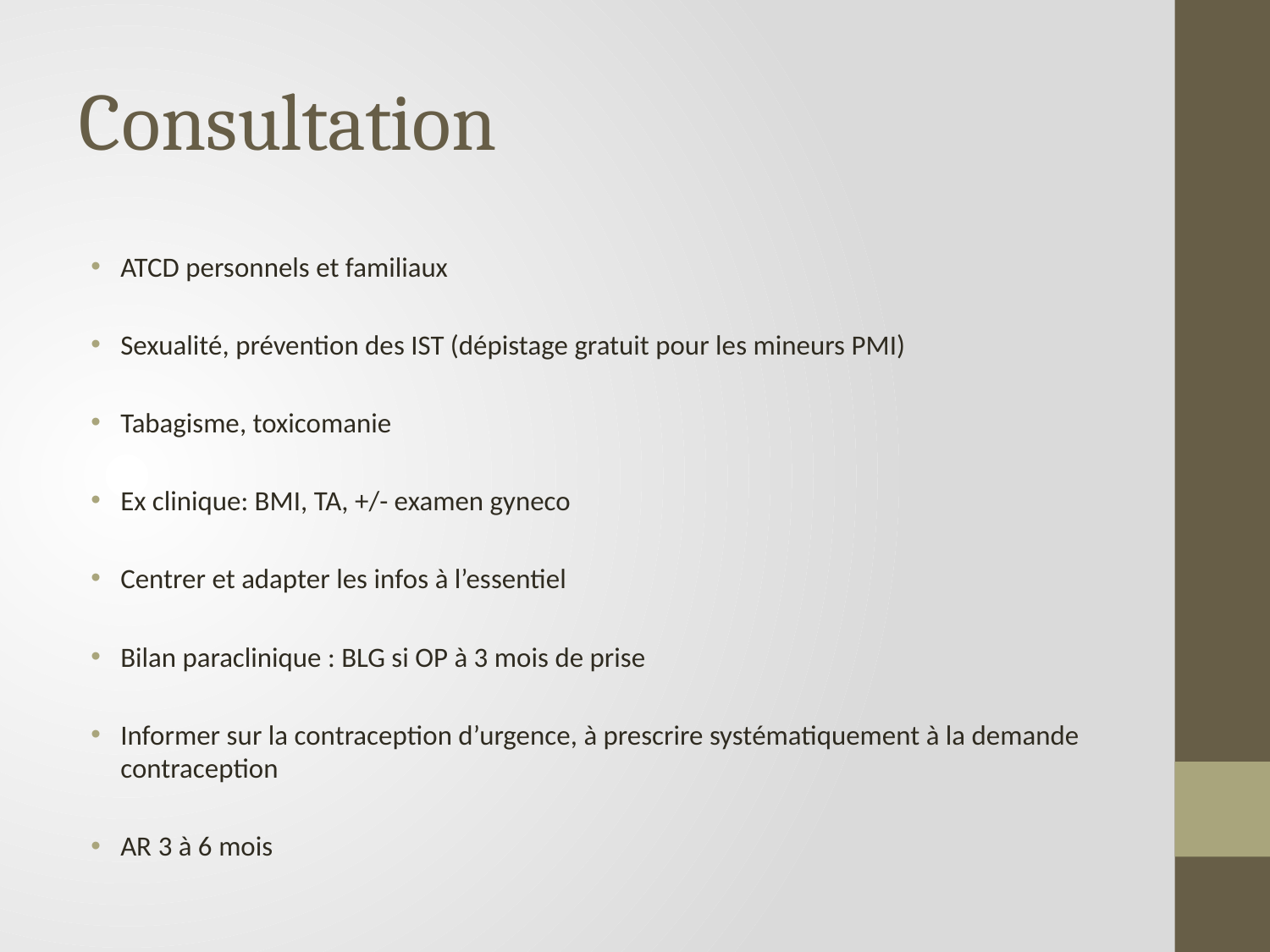

# Consultation

ATCD personnels et familiaux

Sexualité, prévention des IST (dépistage gratuit pour les mineurs PMI)

Tabagisme, toxicomanie

Ex clinique: BMI, TA, +/- examen gyneco

Centrer et adapter les infos à l’essentiel

Bilan paraclinique : BLG si OP à 3 mois de prise

Informer sur la contraception d’urgence, à prescrire systématiquement à la demande contraception

AR 3 à 6 mois